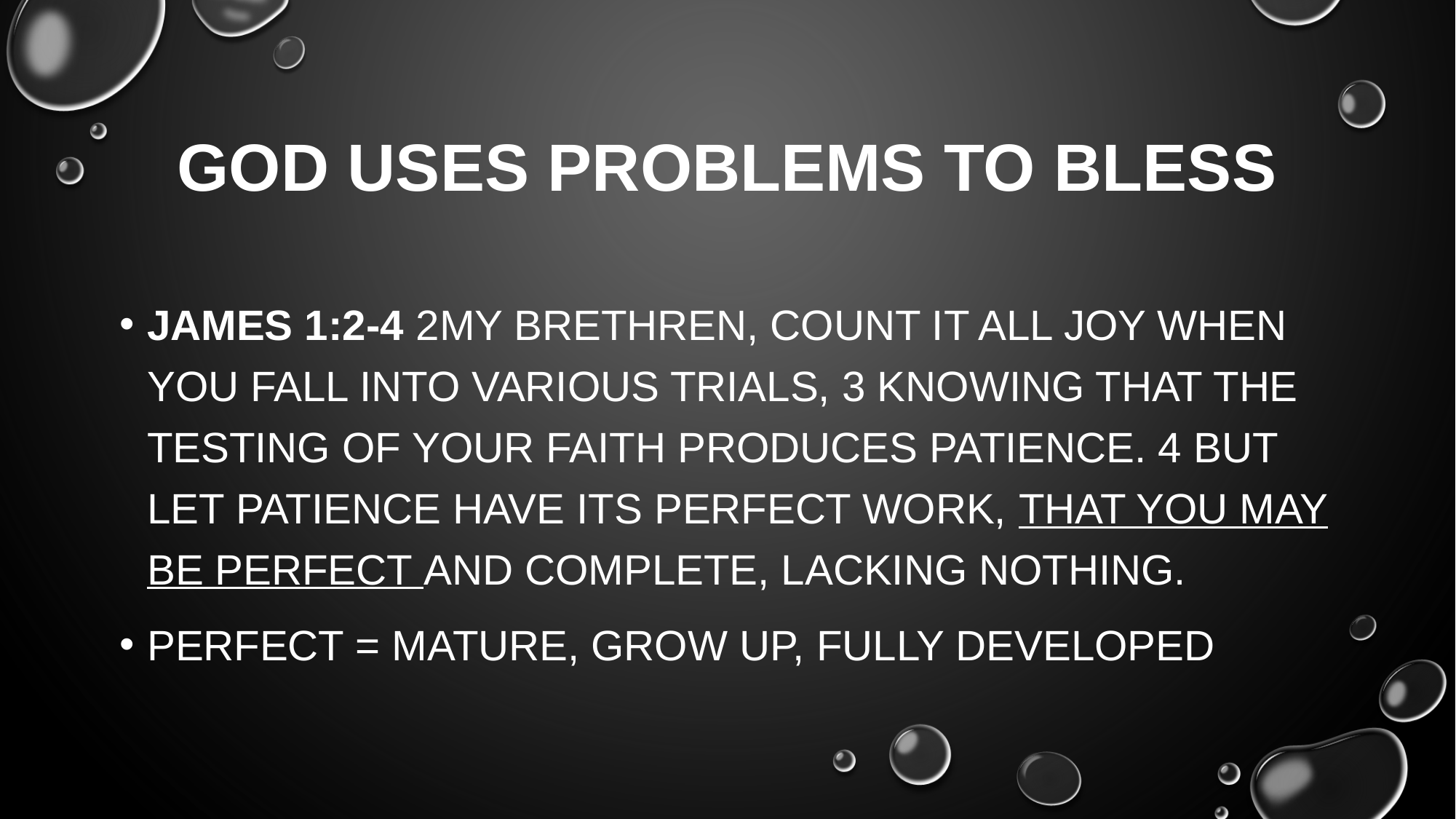

# God uses problems to bless
James 1:2-4 2My brethren, count it all joy when you fall into various trials, 3 knowing that the testing of your faith produces patience. 4 But let patience have its perfect work, that you may be perfect and complete, lacking nothing.
Perfect = mature, grow up, fully developed